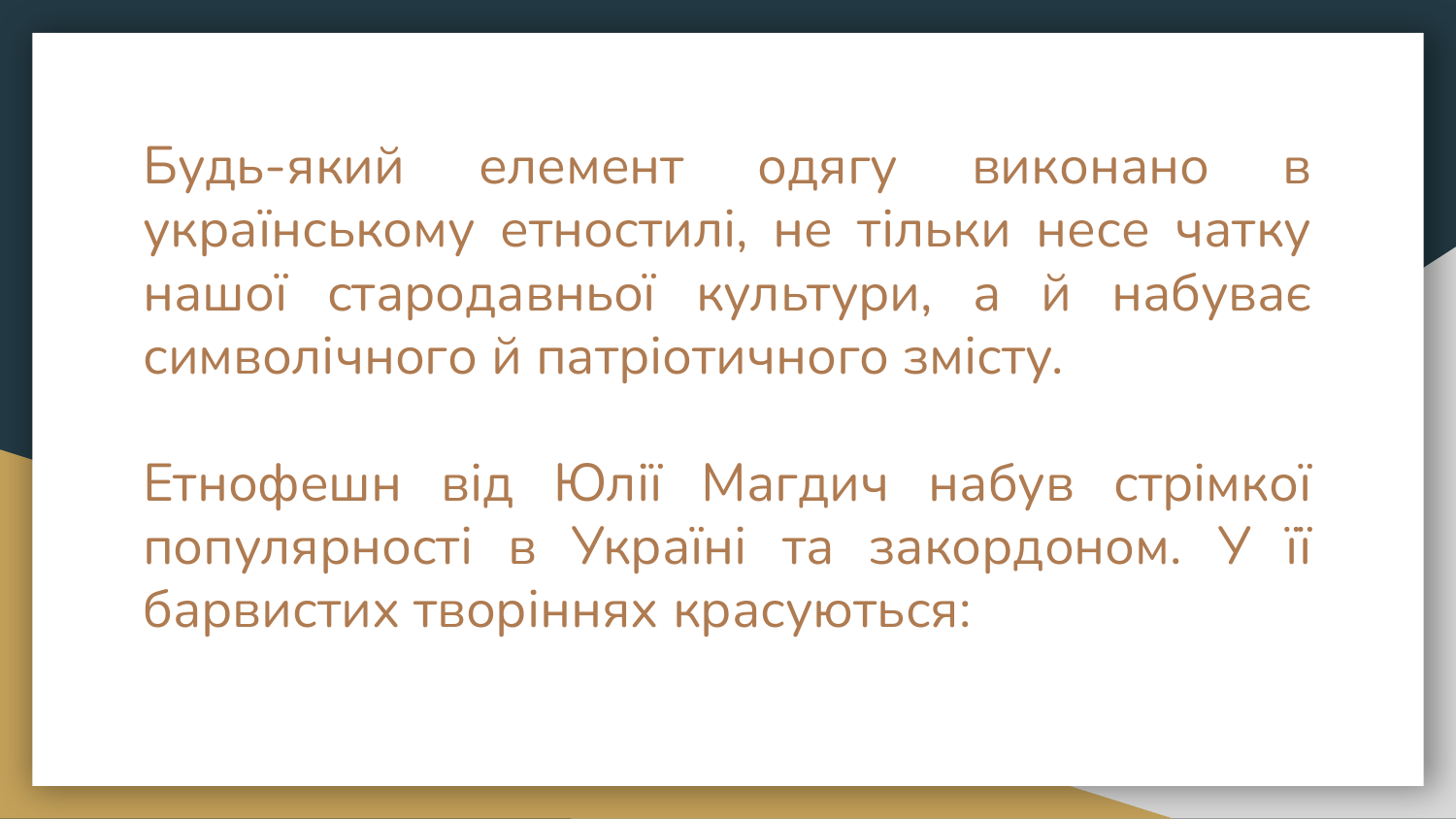

# Будь-який елемент одягу виконано в українському етностилі, не тільки несе чатку нашої стародавньої культури, а й набуває символічного й патріотичного змісту.

Етнофешн від Юлії Магдич набув стрімкої популярності в Україні та закордоном. У її барвистих творіннях красуються: